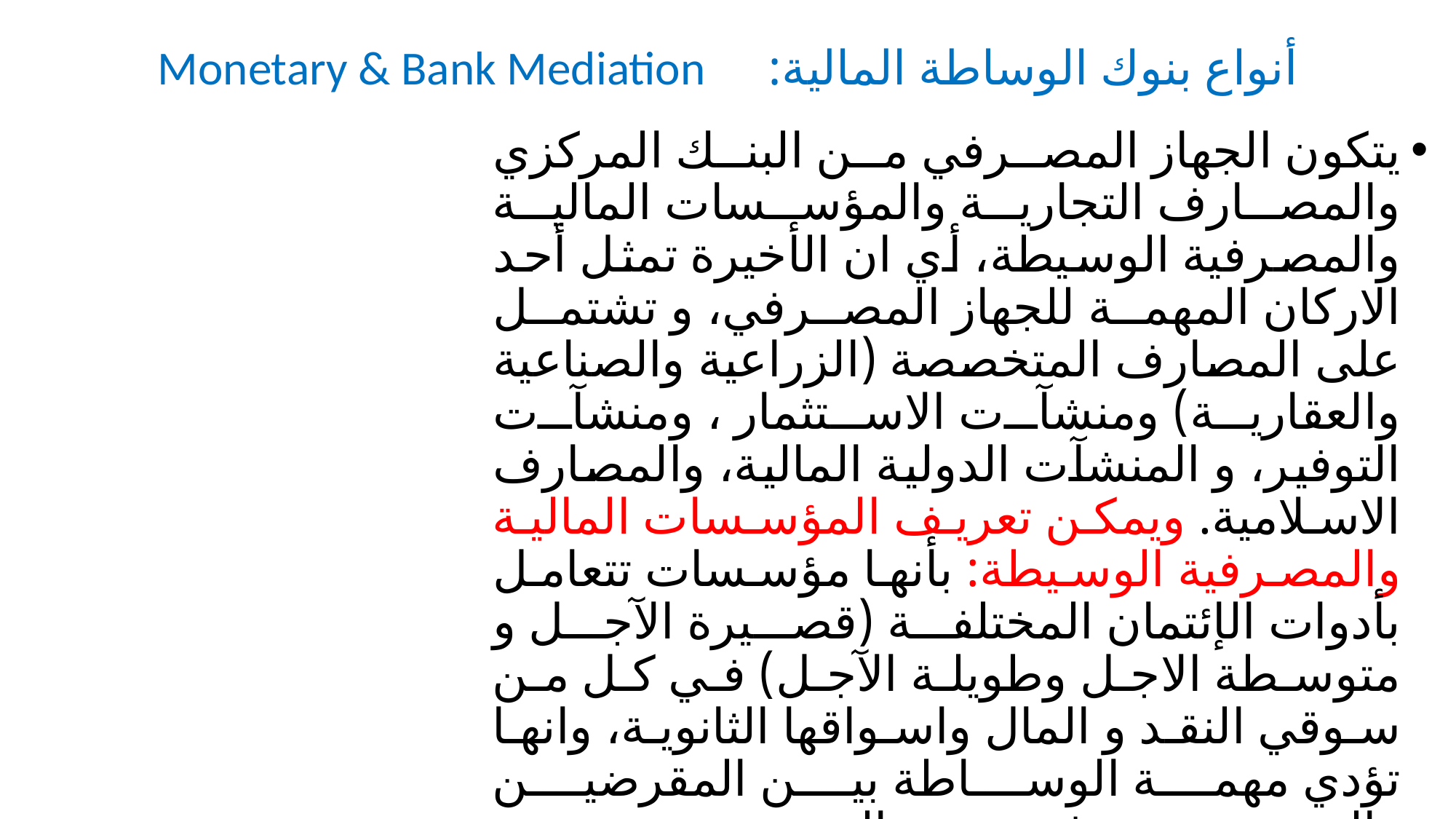

# أنواع بنوك الوساطة المالية:     Monetary & Bank Mediation
يتكون الجهاز المصرفي من البنك المركزي والمصارف التجارية والمؤسسات المالية والمصرفية الوسيطة، أي ان الأخيرة تمثل أحد الاركان المهمة للجهاز المصرفي، و تشتمل على المصارف المتخصصة (الزراعية والصناعية والعقارية) ومنشآت الاستثمار ، ومنشآت التوفير، و المنشآت الدولية المالية، والمصارف الاسلامية. ويمكن تعريف المؤسسات المالية والمصرفية الوسيطة: بأنها مؤسسات تتعامل بأدوات الإئتمان المختلفة (قصيرة الآجل و متوسطة الاجل وطويلة الآجل) في كل من سوقي النقد و المال واسواقها الثانوية، وانها تؤدي مهمة الوساطة بين المقرضين والمقترضين بهدف تحقيق الربح.